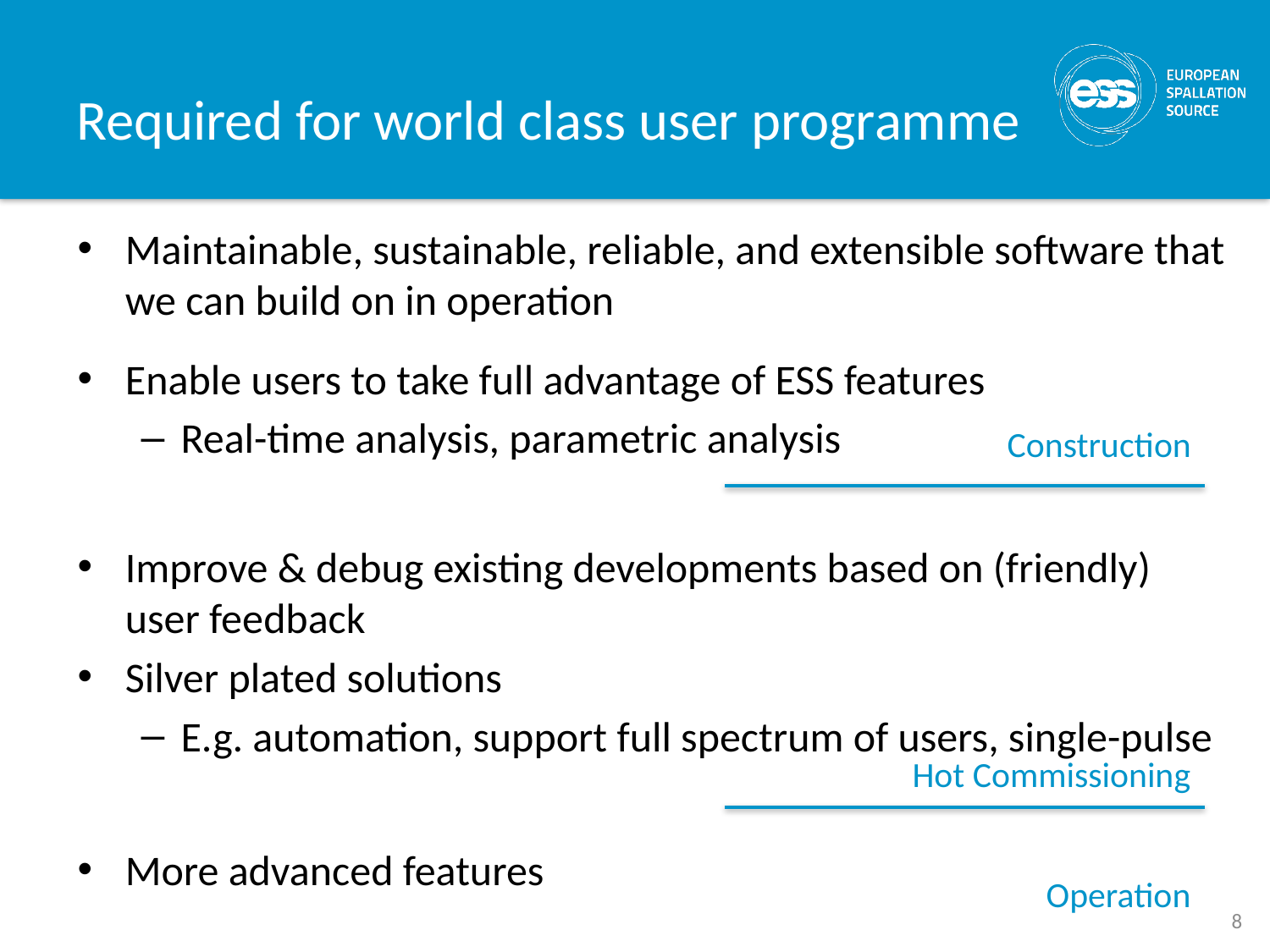

# Required for world class user programme
Maintainable, sustainable, reliable, and extensible software that we can build on in operation

Enable users to take full advantage of ESS features
Real-time analysis, parametric analysis

Improve & debug existing developments based on (friendly) user feedback
Silver plated solutions
E.g. automation, support full spectrum of users, single-pulse

More advanced features

Construction
Hot Commissioning
Operation
8